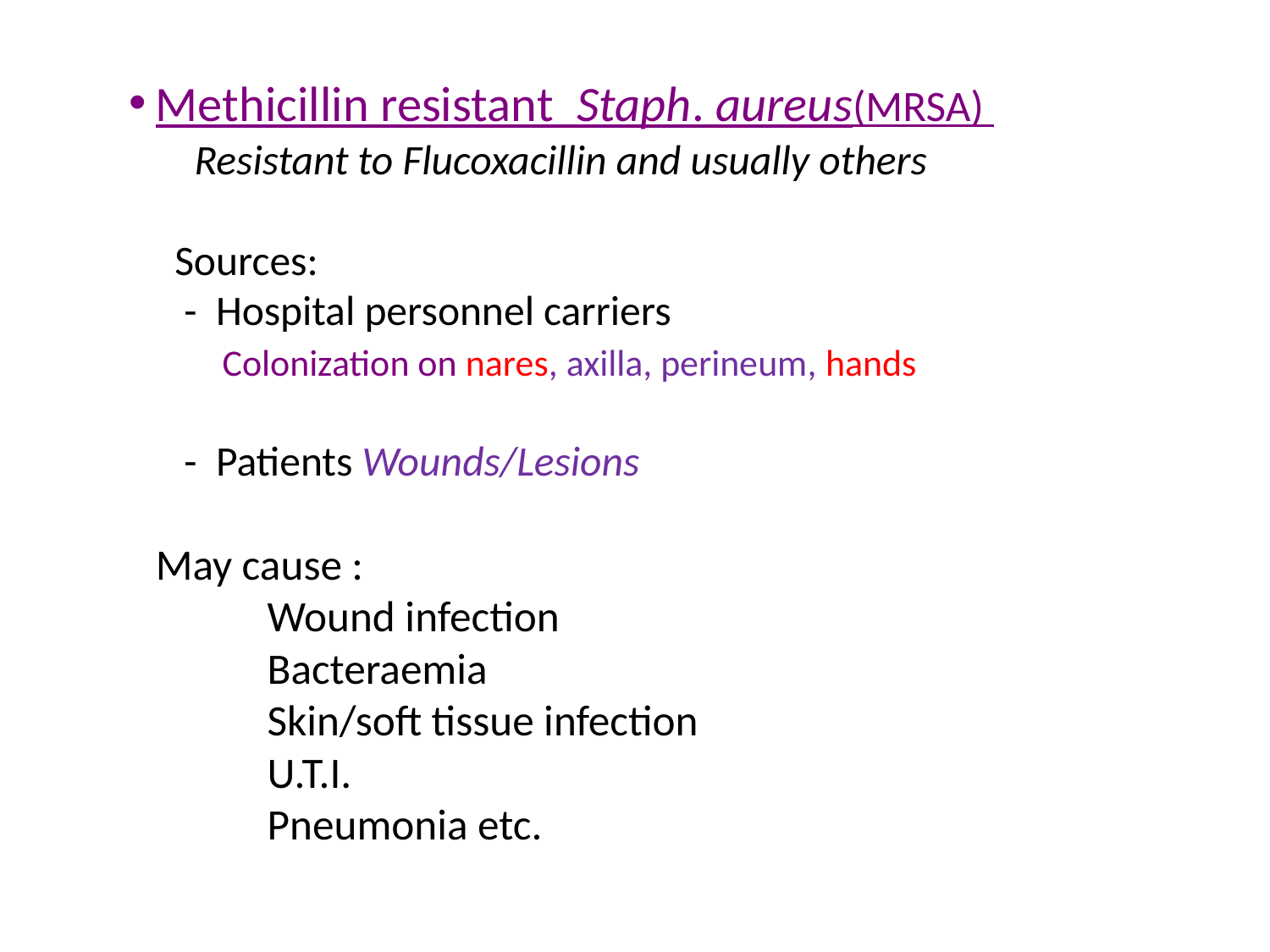

# Methicillin resistant  Staph. aureus(MRSA) Resistant to Flucoxacillin and usually others Sources: -  Hospital personnel carriers Colonization on nares, axilla, perineum, hands -  Patients Wounds/Lesions May cause : Wound infection Bacteraemia Skin/soft tissue infection U.T.I. Pneumonia etc.